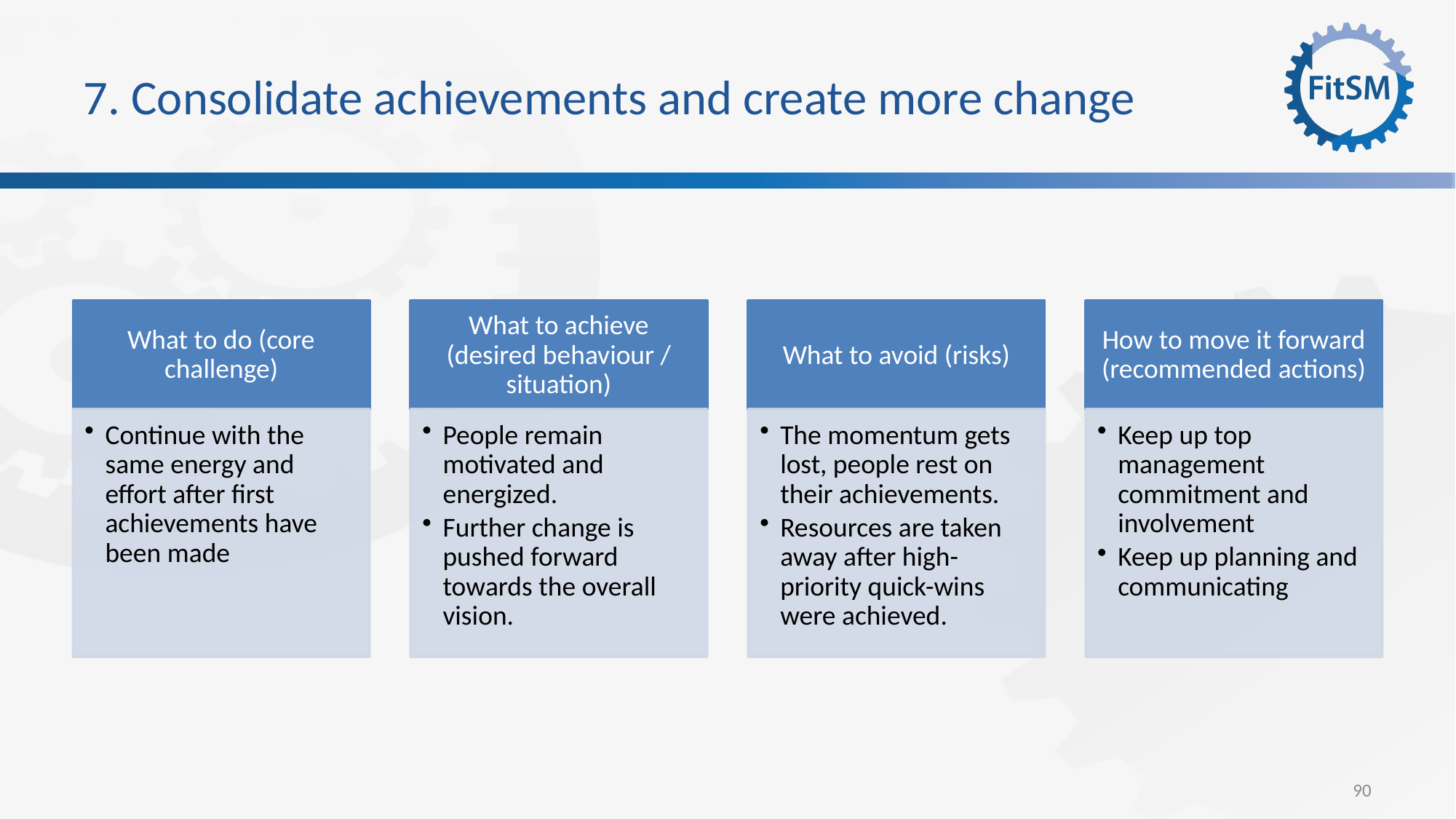

# 7. Consolidate achievements and create more change
What to do (core challenge)
Continue with the same energy and effort after first achievements have been made
What to achieve (desired behaviour / situation)
People remain motivated and energized.
Further change is pushed forward towards the overall vision.
What to avoid (risks)
The momentum gets lost, people rest on their achievements.
Resources are taken away after high-priority quick-wins were achieved.
How to move it forward (recommended actions)
Keep up top management commitment and involvement
Keep up planning and communicating
90